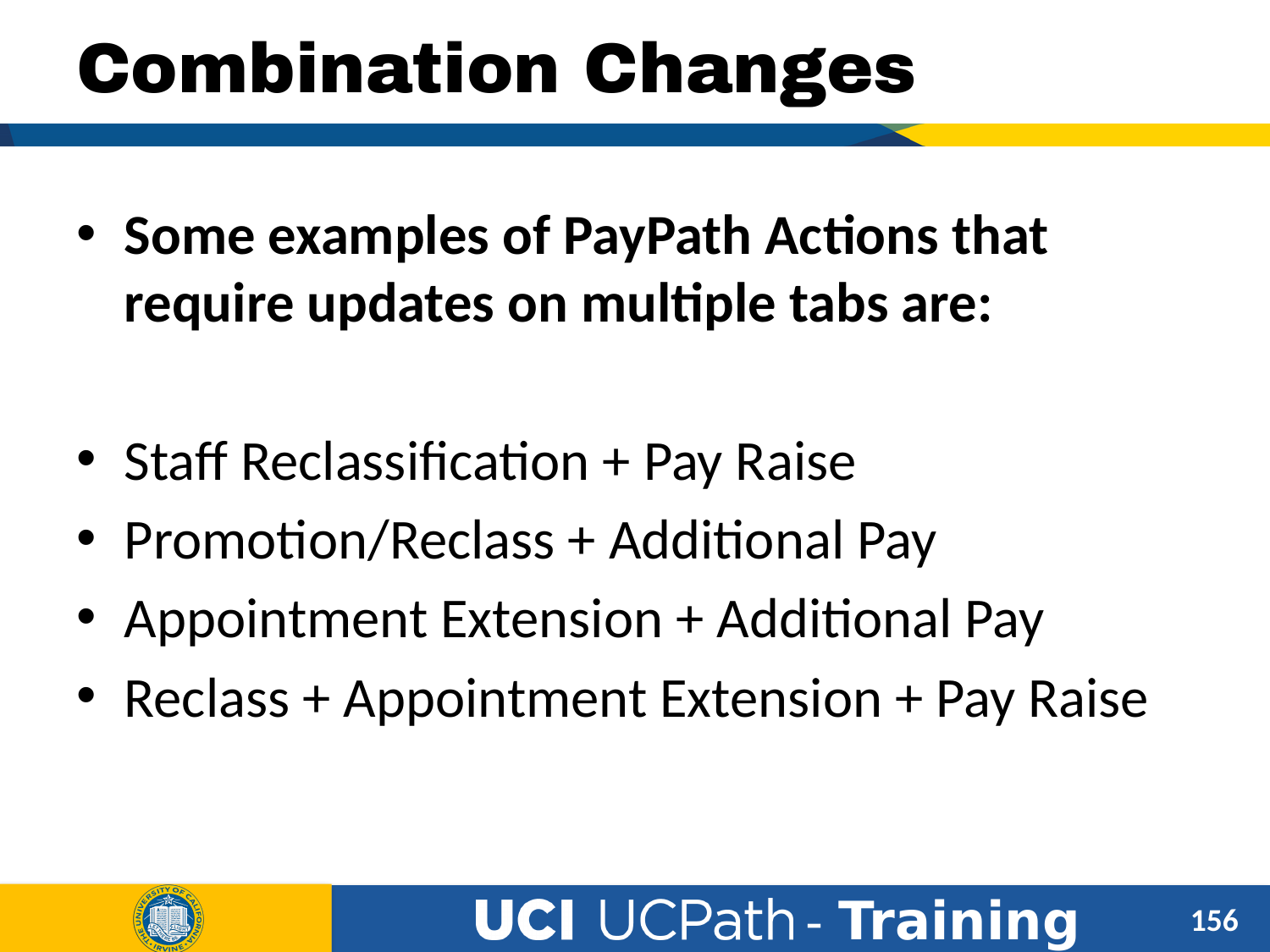

# Combination Changes
Some examples of PayPath Actions that require updates on multiple tabs are:

Staff Reclassification + Pay Raise
Promotion/Reclass + Additional Pay
Appointment Extension + Additional Pay
Reclass + Appointment Extension + Pay Raise